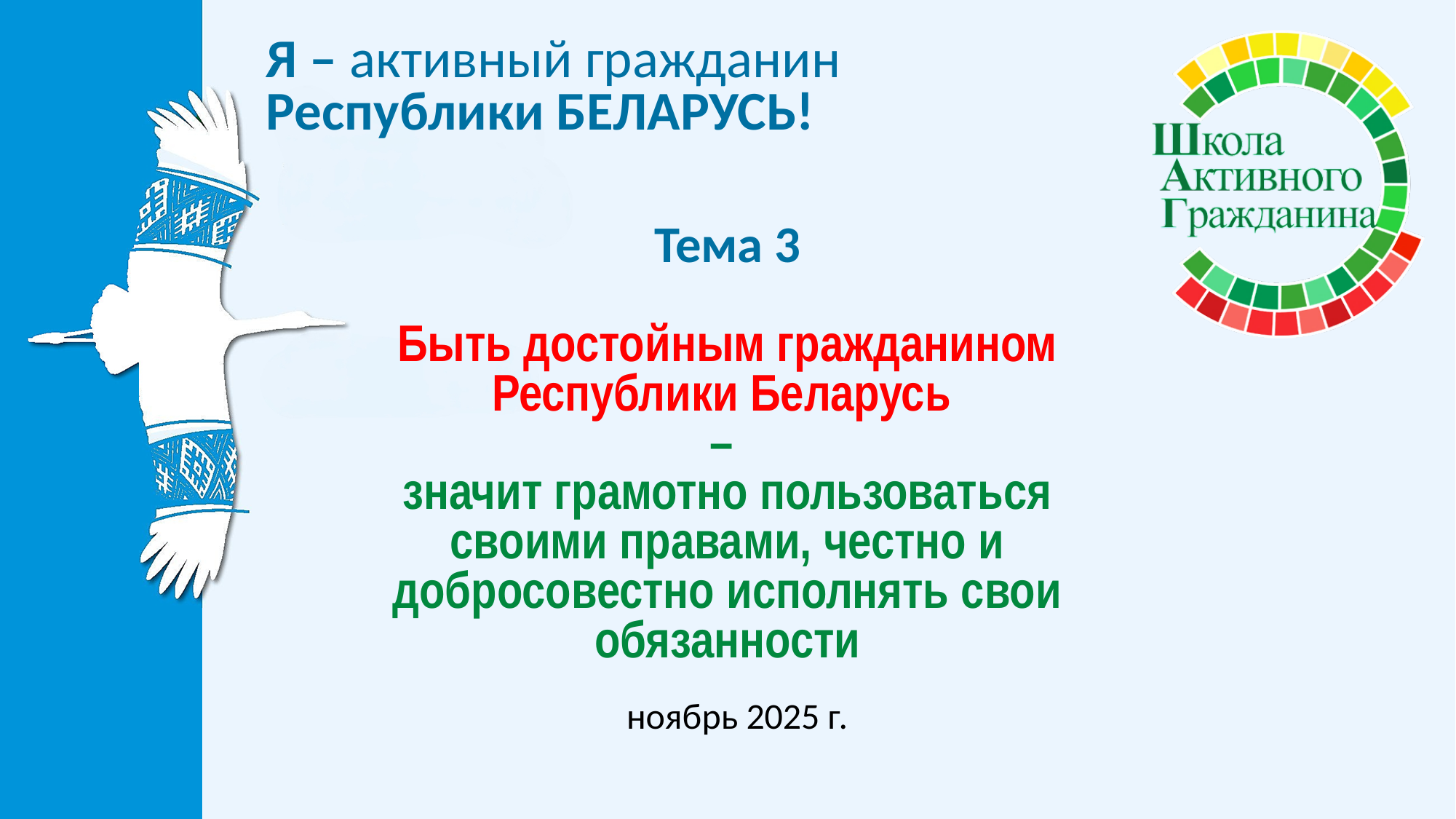

# Тема 3 Быть достойным гражданином Республики Беларусь – значит грамотно пользоваться своими правами, честно и добросовестно исполнять свои обязанности

ноябрь 2025 г.